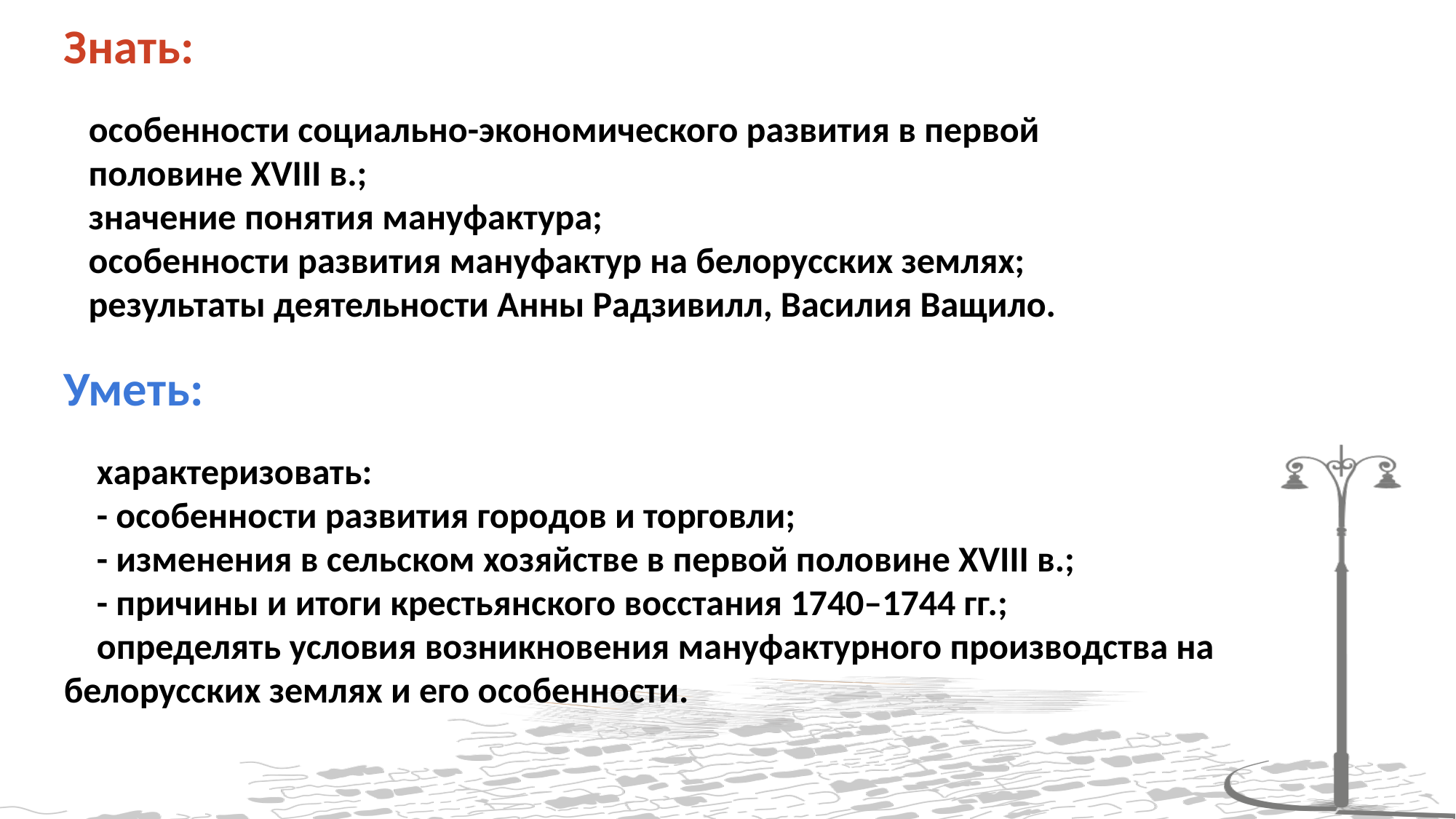

Знать:

    особенности социально-экономического развития в первой
   половине XVIII в.;
   значение понятия мануфактура;
   особенности развития мануфактур на белорусских землях;
   результаты деятельности Анны Радзивилл, Василия Ващило.

Уметь:

    характеризовать:
    - особенности развития городов и торговли;
    - изменения в сельском хозяйстве в первой половине XVIII в.;
    - причины и итоги крестьянского восстания 1740–1744 гг.;
    определять условия возникновения мануфактурного производства на белорусских землях и его особенности.